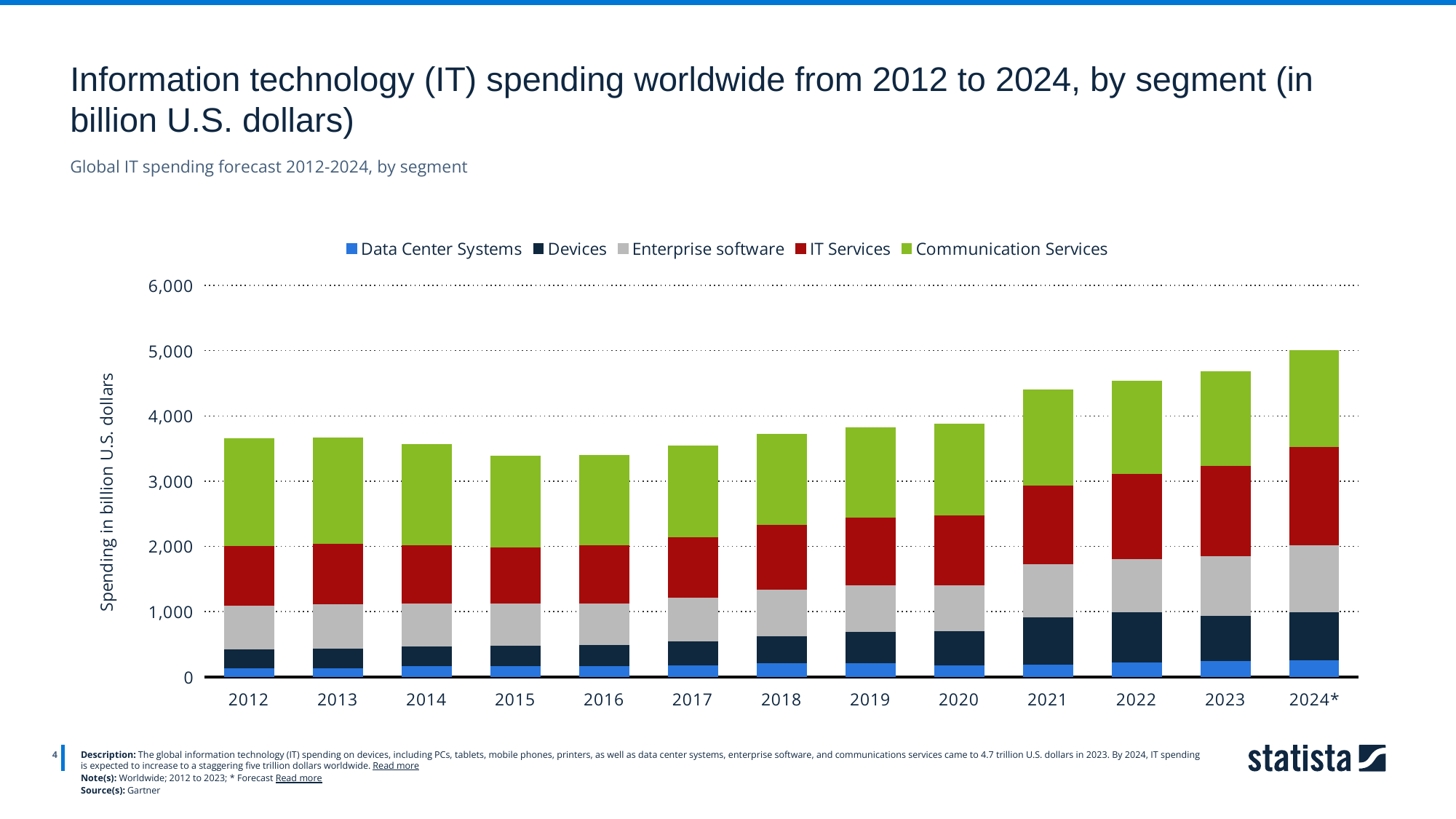

Information technology (IT) spending worldwide from 2012 to 2024, by segment (in billion U.S. dollars)
Global IT spending forecast 2012-2024, by segment

### Chart

| Category | Data Center Systems | Devices | Enterprise software | IT Services | Communication Services |
|---|---|---|---|---|---|
| 2012 | 140.0 | 285.0 | 676.0 | 906.0 | 1641.0 |
| 2013 | 140.0 | 300.0 | 677.0 | 922.0 | 1624.0 |
| 2014 | 166.0 | 310.0 | 649.0 | 897.0 | 1541.0 |
| 2015 | 171.0 | 310.0 | 646.0 | 866.0 | 1392.0 |
| 2016 | 170.0 | 326.0 | 630.0 | 894.0 | 1374.0 |
| 2017 | 181.0 | 369.0 | 665.0 | 931.0 | 1392.0 |
| 2018 | 210.0 | 419.0 | 712.0 | 993.0 | 1380.0 |
| 2019 | 215.0 | 477.0 | 712.0 | 1040.0 | 1373.0 |
| 2020 | 179.0 | 529.0 | 697.0 | 1071.0 | 1396.0 |
| 2021 | 189.51 | 732.03 | 807.58 | 1207.97 | 1459.48 |
| 2022 | 227.02 | 766.28 | 811.31 | 1305.7 | 1423.13 |
| 2023 | 243.06 | 699.79 | 913.33 | 1381.83 | 1440.83 |
| 2024* | 261.33 | 732.29 | 1029.42 | 1501.37 | 1473.31 |
4
Description: The global information technology (IT) spending on devices, including PCs, tablets, mobile phones, printers, as well as data center systems, enterprise software, and communications services came to 4.7 trillion U.S. dollars in 2023. By 2024, IT spending is expected to increase to a staggering five trillion dollars worldwide. Read more
Note(s): Worldwide; 2012 to 2023; * Forecast Read more
Source(s): Gartner